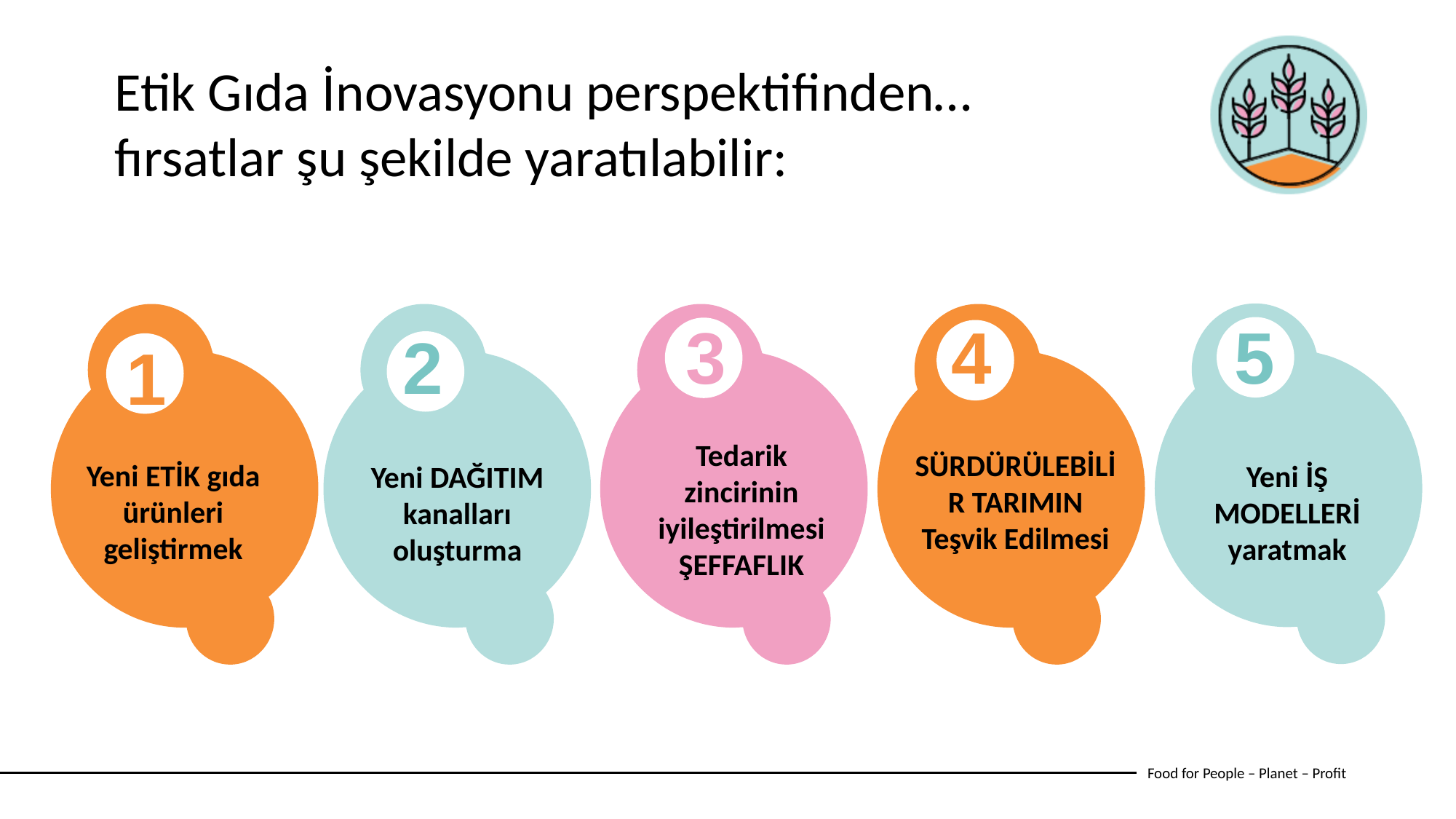

Etik Gıda İnovasyonu perspektifinden… fırsatlar şu şekilde yaratılabilir:
3
4
5
2
1
Tedarik zincirinin iyileştirilmesi ŞEFFAFLIK
SÜRDÜRÜLEBİLİR TARIMIN Teşvik Edilmesi
Yeni ETİK gıda ürünleri geliştirmek
Yeni İŞ MODELLERİ yaratmak
Yeni DAĞITIM kanalları oluşturma